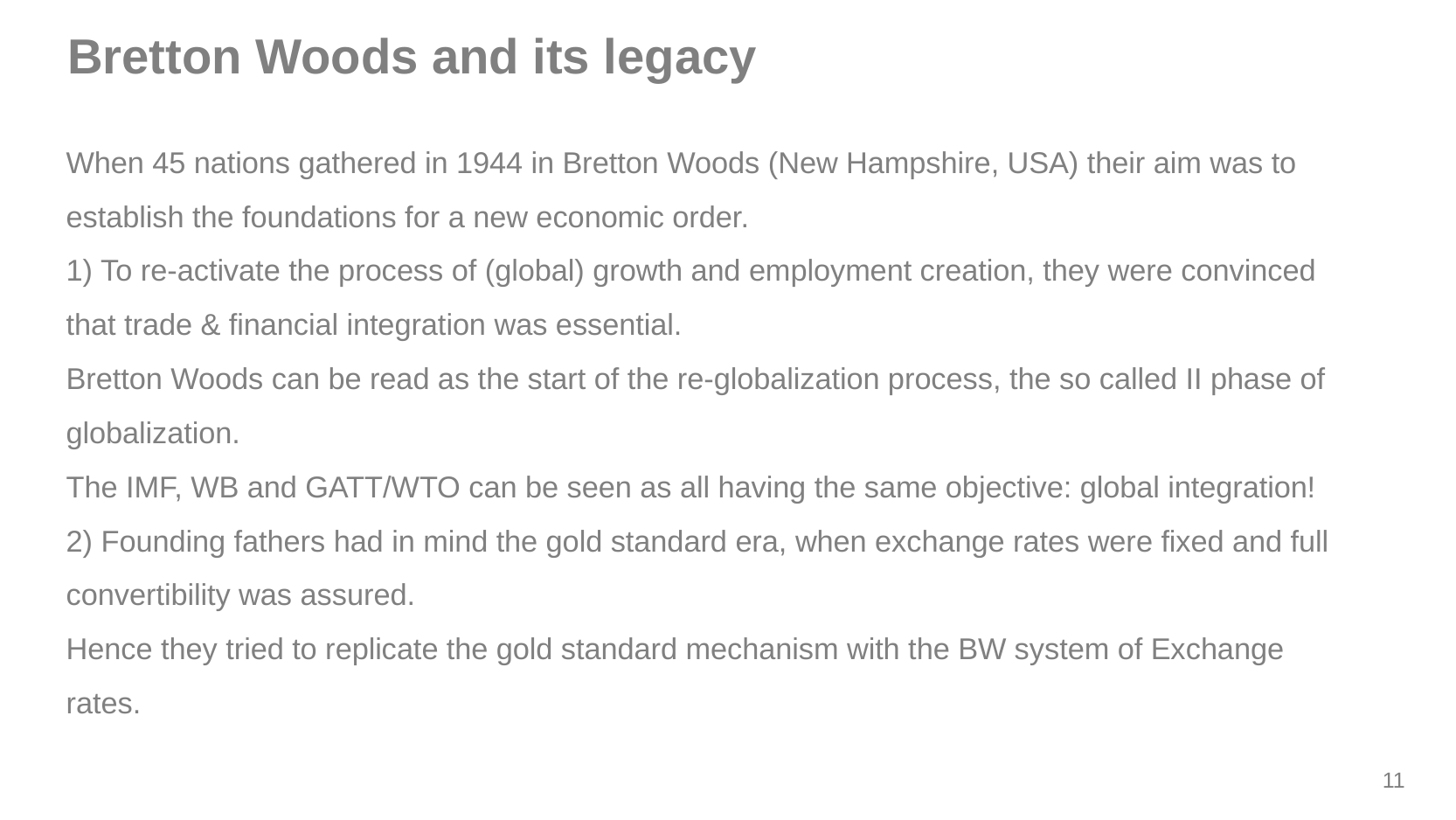

Bretton Woods and its legacy
When 45 nations gathered in 1944 in Bretton Woods (New Hampshire, USA) their aim was to establish the foundations for a new economic order.
1) To re-activate the process of (global) growth and employment creation, they were convinced that trade & financial integration was essential.
Bretton Woods can be read as the start of the re-globalization process, the so called II phase of globalization.
The IMF, WB and GATT/WTO can be seen as all having the same objective: global integration!
2) Founding fathers had in mind the gold standard era, when exchange rates were fixed and full convertibility was assured.
Hence they tried to replicate the gold standard mechanism with the BW system of Exchange rates.

11